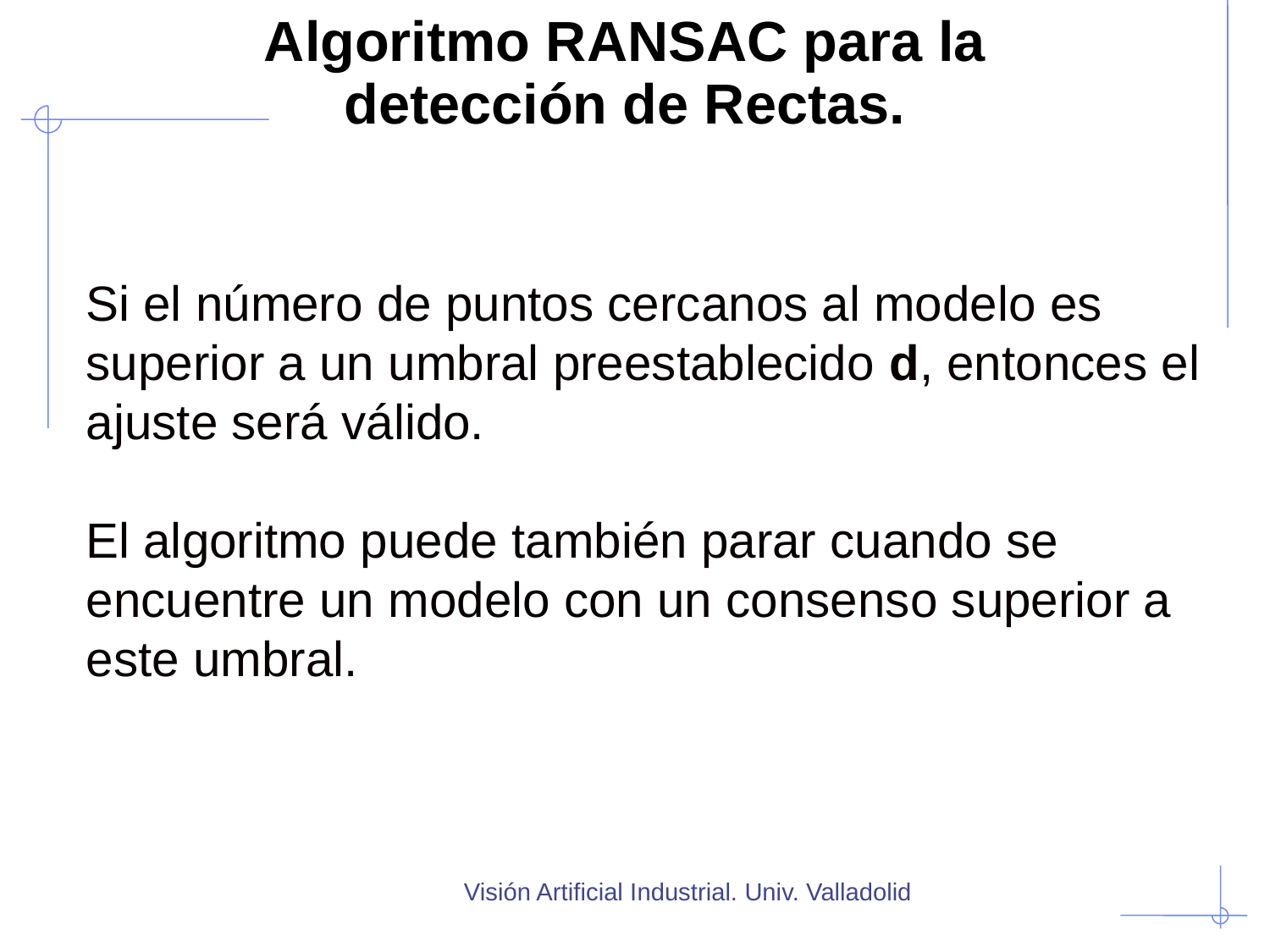

Algoritmo RANSAC para la
detección de Rectas.
Si el número de puntos cercanos al modelo es superior a un umbral preestablecido d, entonces el ajuste será válido.

El algoritmo puede también parar cuando se encuentre un modelo con un consenso superior a este umbral.

Visión Artificial Industrial. Univ. Valladolid